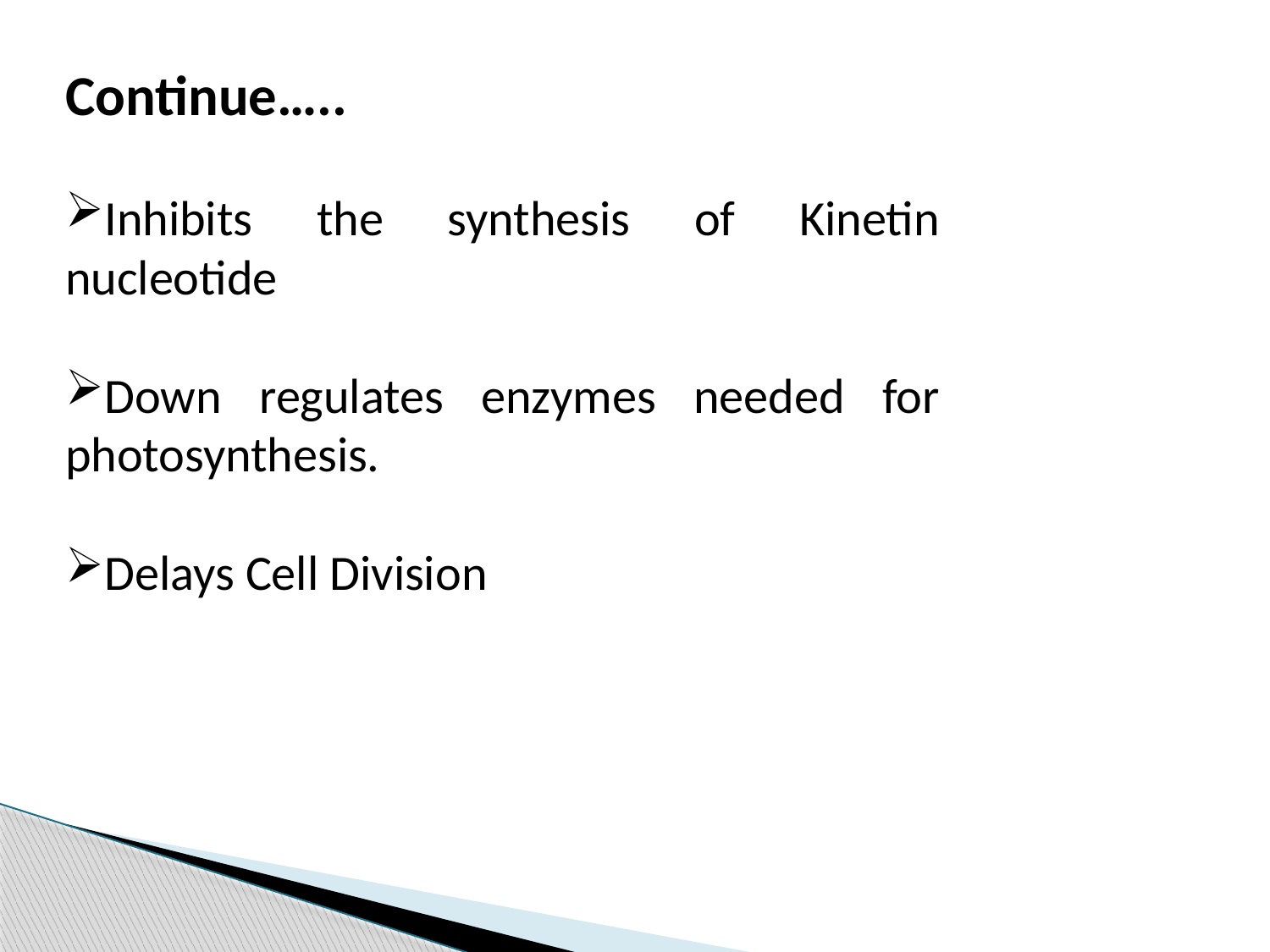

Continue…..

Inhibits the synthesis of Kinetin nucleotide

Down regulates enzymes needed for photosynthesis.

Delays Cell Division